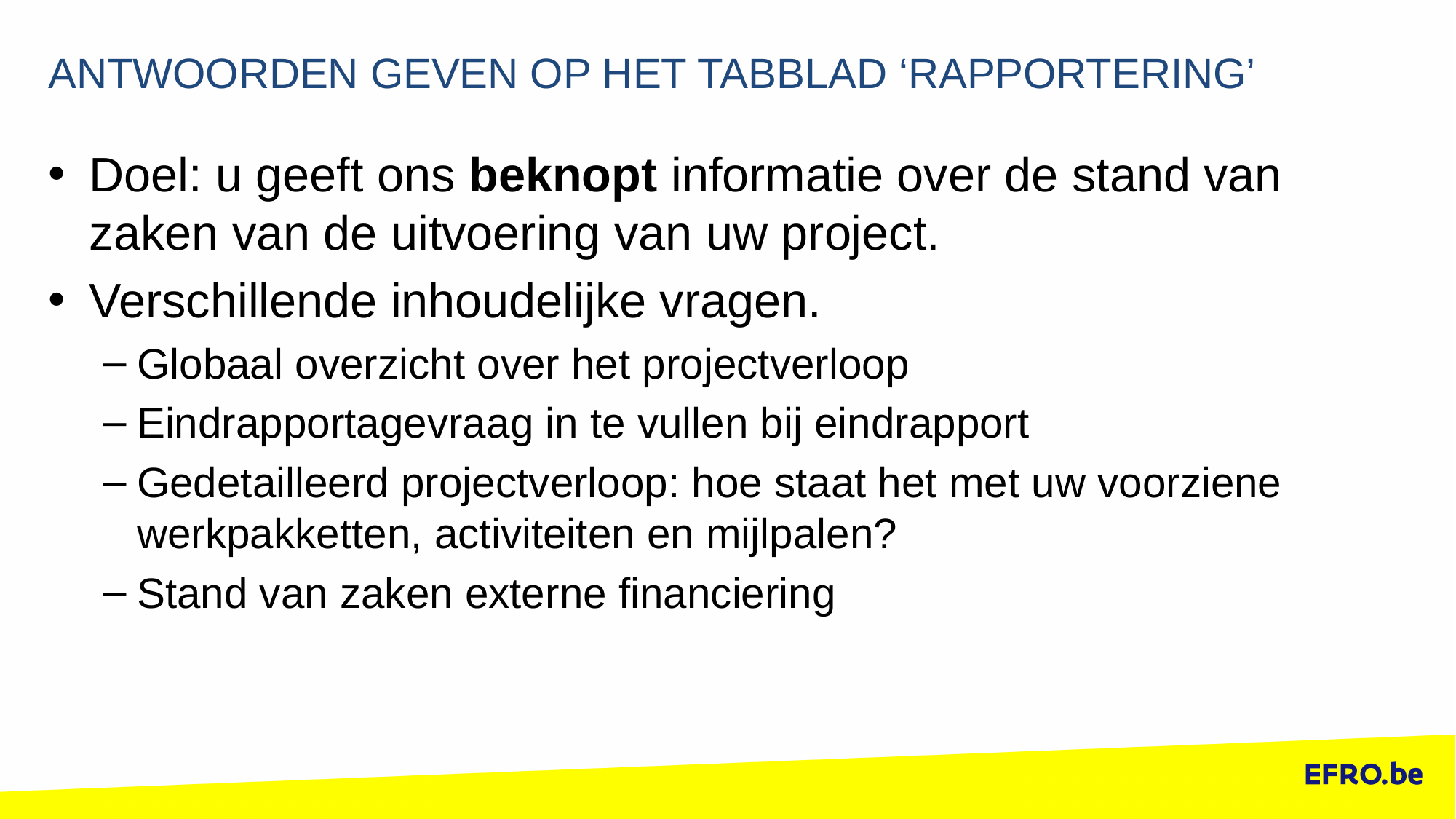

# Antwoorden geven op het tabblad ‘Rapportering’
Doel: u geeft ons beknopt informatie over de stand van zaken van de uitvoering van uw project.
Verschillende inhoudelijke vragen.
Globaal overzicht over het projectverloop
Eindrapportagevraag in te vullen bij eindrapport
Gedetailleerd projectverloop: hoe staat het met uw voorziene werkpakketten, activiteiten en mijlpalen?
Stand van zaken externe financiering